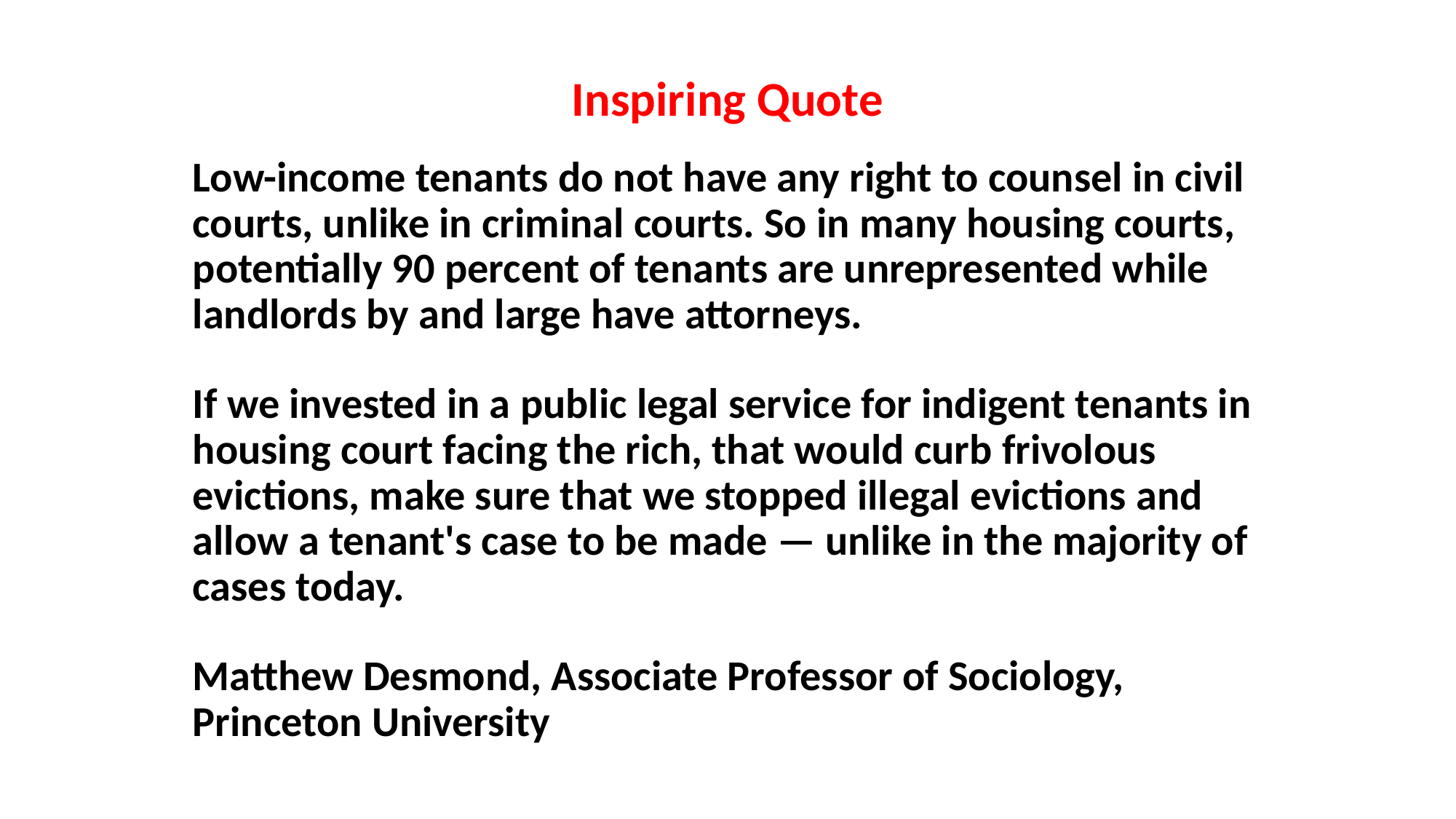

# Inspiring Quote
Low-income tenants do not have any right to counsel in civil courts, unlike in criminal courts. So in many housing courts, potentially 90 percent of tenants are unrepresented while landlords by and large have attorneys.

If we invested in a public legal service for indigent tenants in housing court facing the rich, that would curb frivolous evictions, make sure that we stopped illegal evictions and allow a tenant's case to be made — unlike in the majority of cases today.

Matthew Desmond, Associate Professor of Sociology, Princeton University